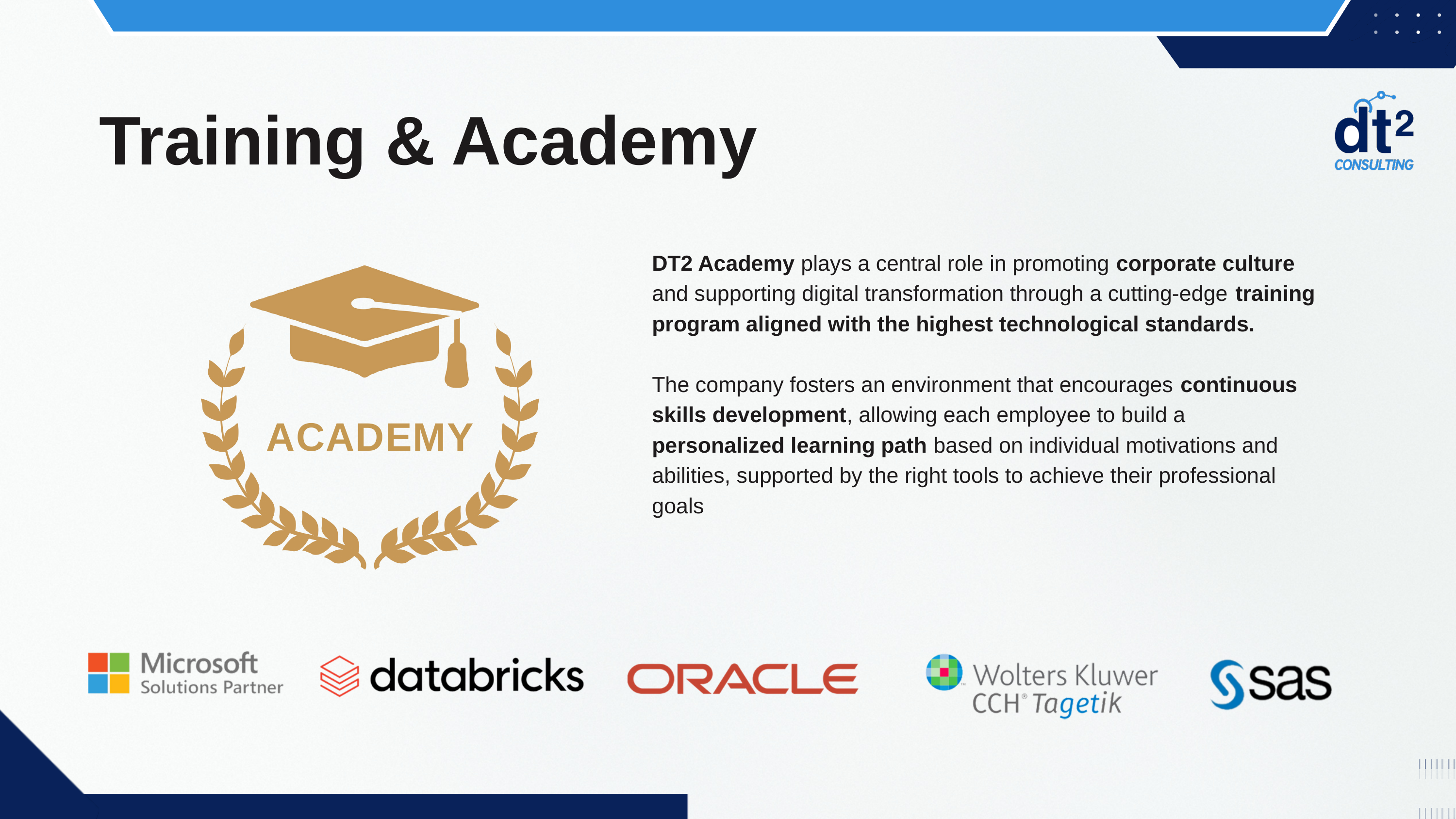

Training & Academy
DT2 Academy plays a central role in promoting corporate culture and supporting digital transformation through a cutting-edge training program aligned with the highest technological standards.

The company fosters an environment that encourages continuous skills development, allowing each employee to build a personalized learning path based on individual motivations and abilities, supported by the right tools to achieve their professional goals

ACADEMY